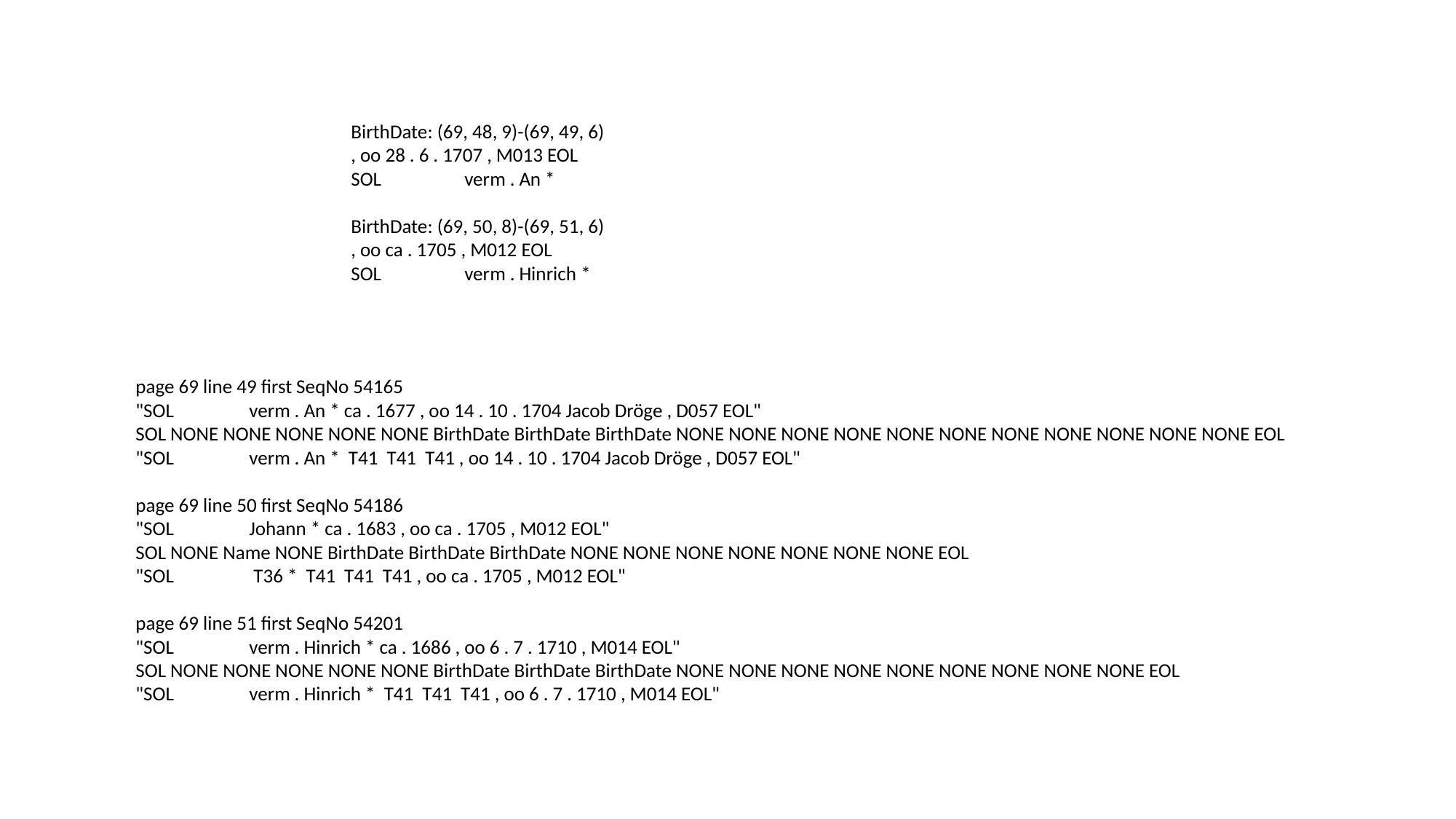

BirthDate: (69, 48, 9)-(69, 49, 6)
, oo 28 . 6 . 1707 , M013 EOL
SOL 	 verm . An *

BirthDate: (69, 50, 8)-(69, 51, 6)
, oo ca . 1705 , M012 EOL
SOL 	 verm . Hinrich *
page 69 line 49 first SeqNo 54165
"SOL 	 verm . An * ca . 1677 , oo 14 . 10 . 1704 Jacob Dröge , D057 EOL"
SOL NONE NONE NONE NONE NONE BirthDate BirthDate BirthDate NONE NONE NONE NONE NONE NONE NONE NONE NONE NONE NONE EOL
"SOL 	 verm . An *  T41  T41  T41 , oo 14 . 10 . 1704 Jacob Dröge , D057 EOL"

page 69 line 50 first SeqNo 54186
"SOL 	 Johann * ca . 1683 , oo ca . 1705 , M012 EOL"
SOL NONE Name NONE BirthDate BirthDate BirthDate NONE NONE NONE NONE NONE NONE NONE EOL
"SOL 	  T36 *  T41  T41  T41 , oo ca . 1705 , M012 EOL"

page 69 line 51 first SeqNo 54201
"SOL 	 verm . Hinrich * ca . 1686 , oo 6 . 7 . 1710 , M014 EOL"
SOL NONE NONE NONE NONE NONE BirthDate BirthDate BirthDate NONE NONE NONE NONE NONE NONE NONE NONE NONE EOL
"SOL 	 verm . Hinrich *  T41  T41  T41 , oo 6 . 7 . 1710 , M014 EOL"